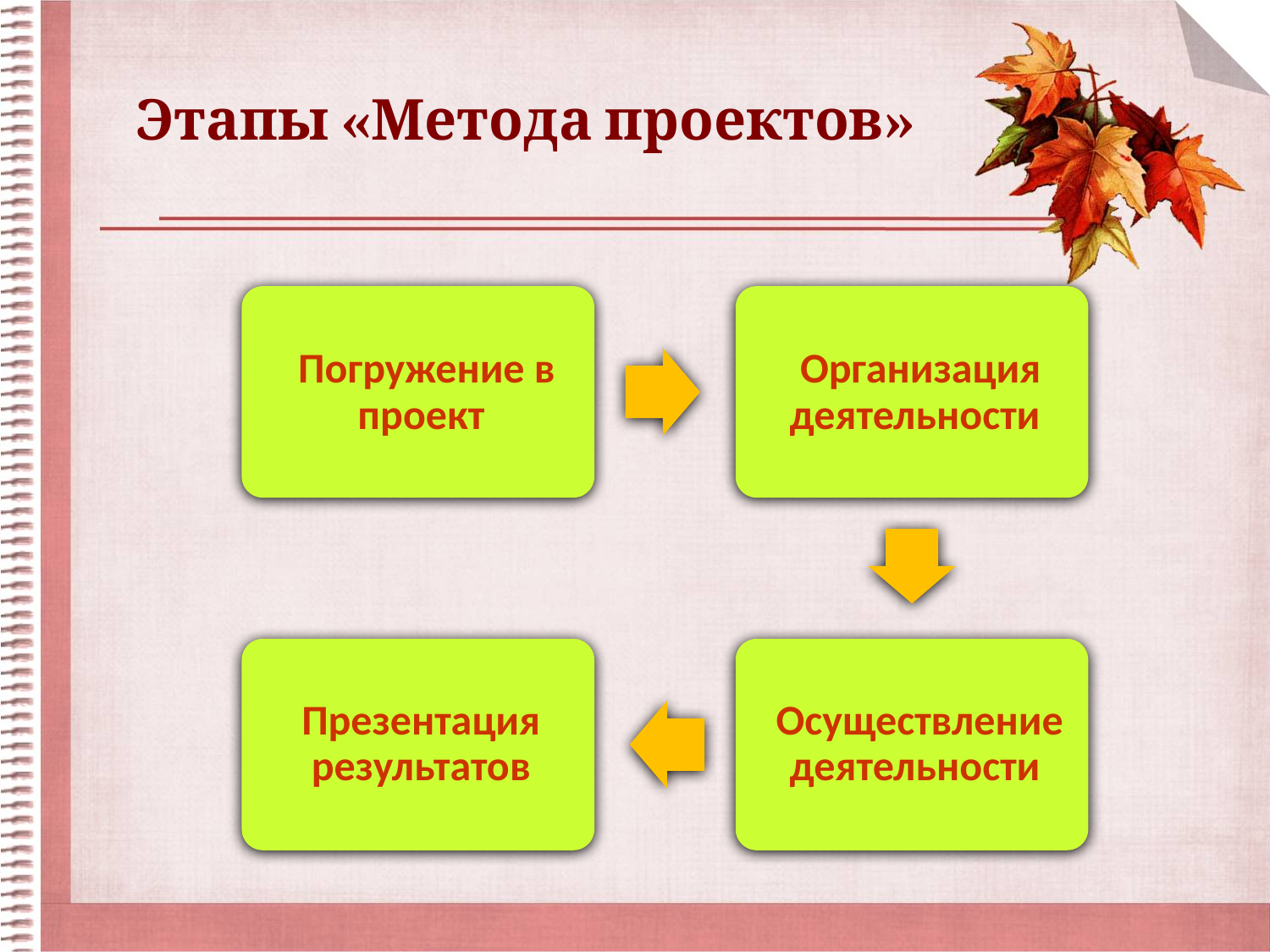

# Этапы «Метода проектов»
 Погружение в проект

 Организация деятельности

 Осуществление деятельности

Презентация результатов